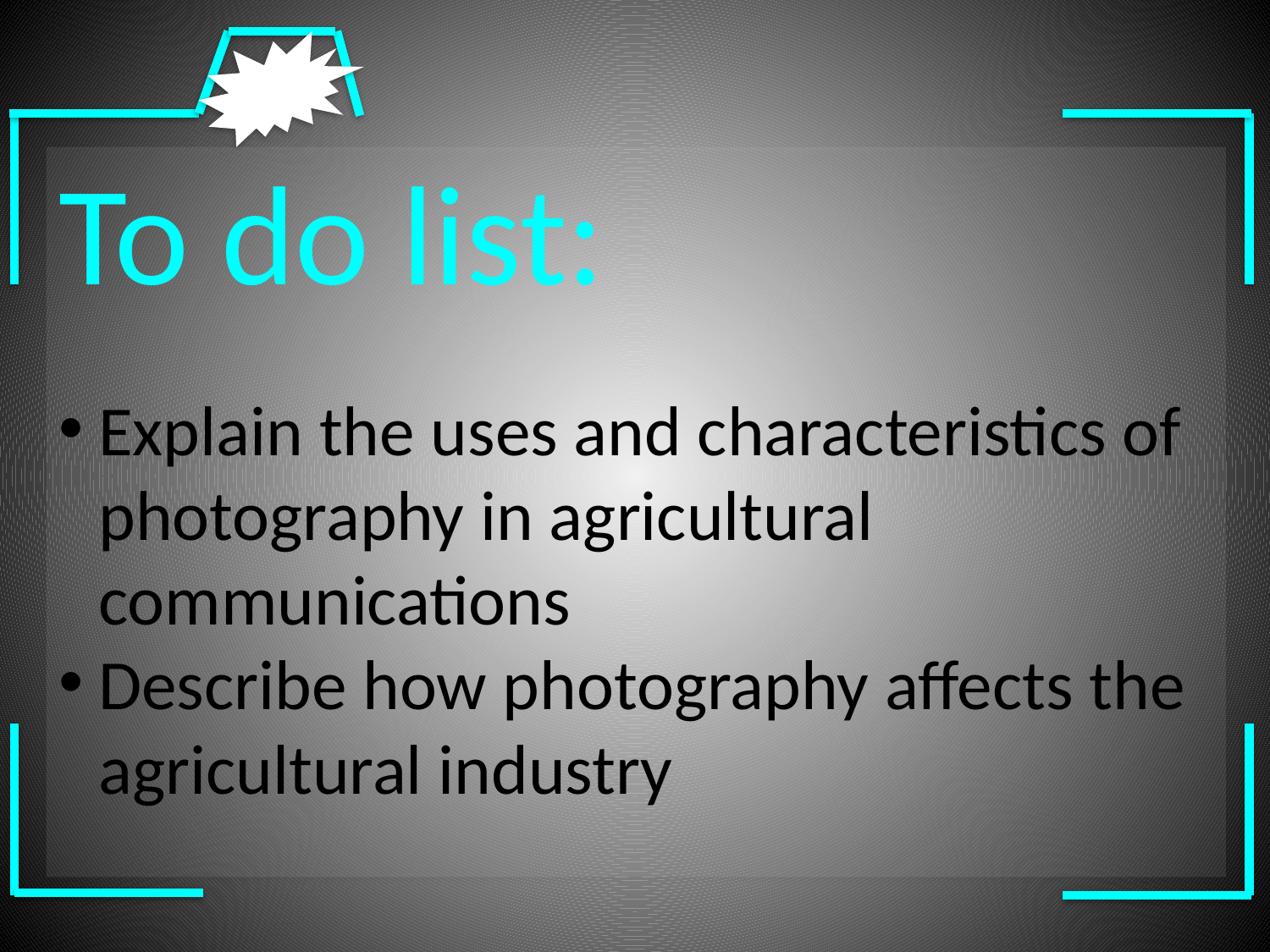

To do list:

Explain the uses and characteristics of photography in agricultural communications
Describe how photography affects the agricultural industry